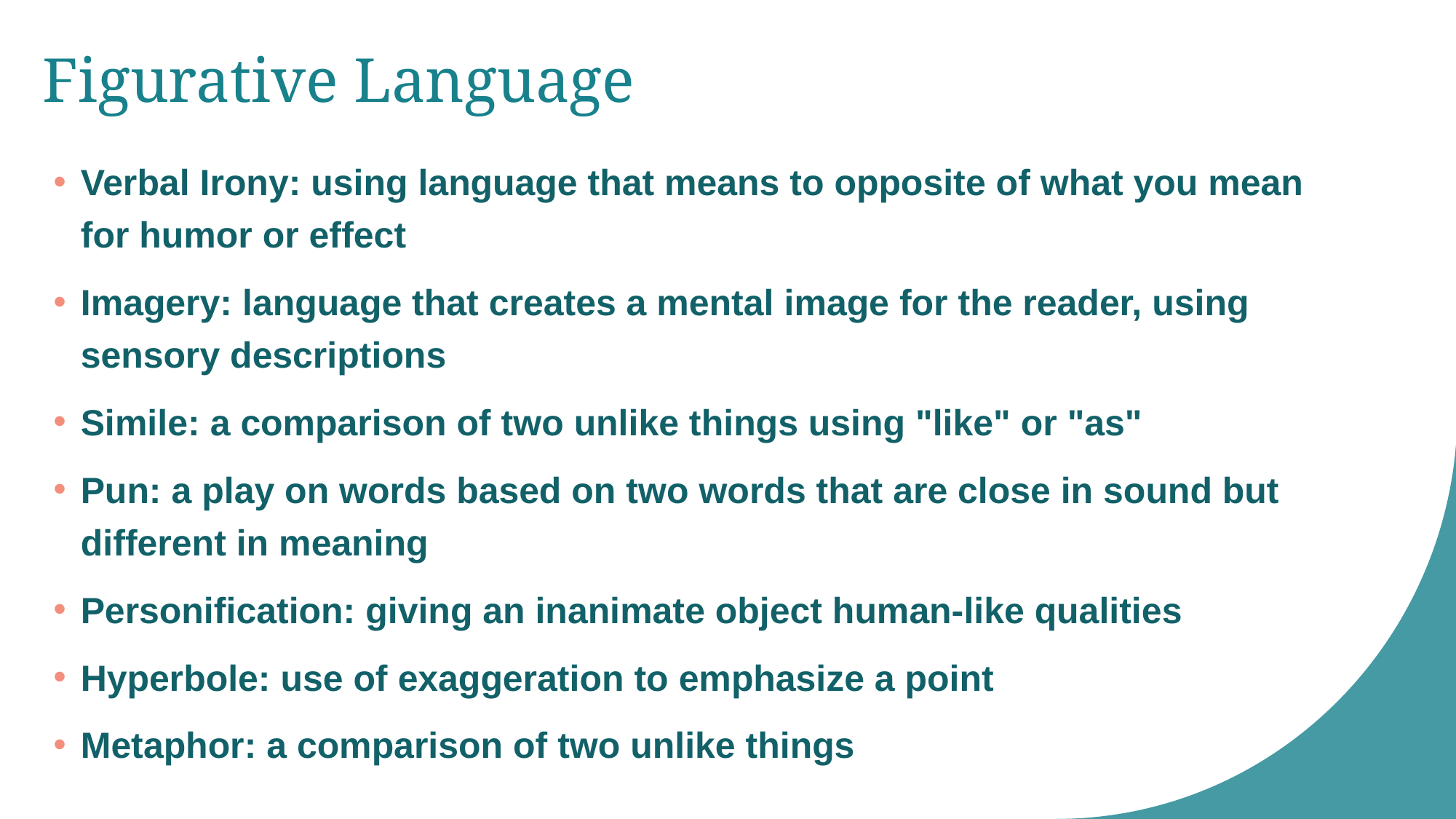

# Figurative Language
Verbal Irony: using language that means to opposite of what you mean for humor or effect
Imagery: language that creates a mental image for the reader, using sensory descriptions
Simile: a comparison of two unlike things using "like" or "as"
Pun: a play on words based on two words that are close in sound but different in meaning
Personification: giving an inanimate object human-like qualities
Hyperbole: use of exaggeration to emphasize a point
Metaphor: a comparison of two unlike things